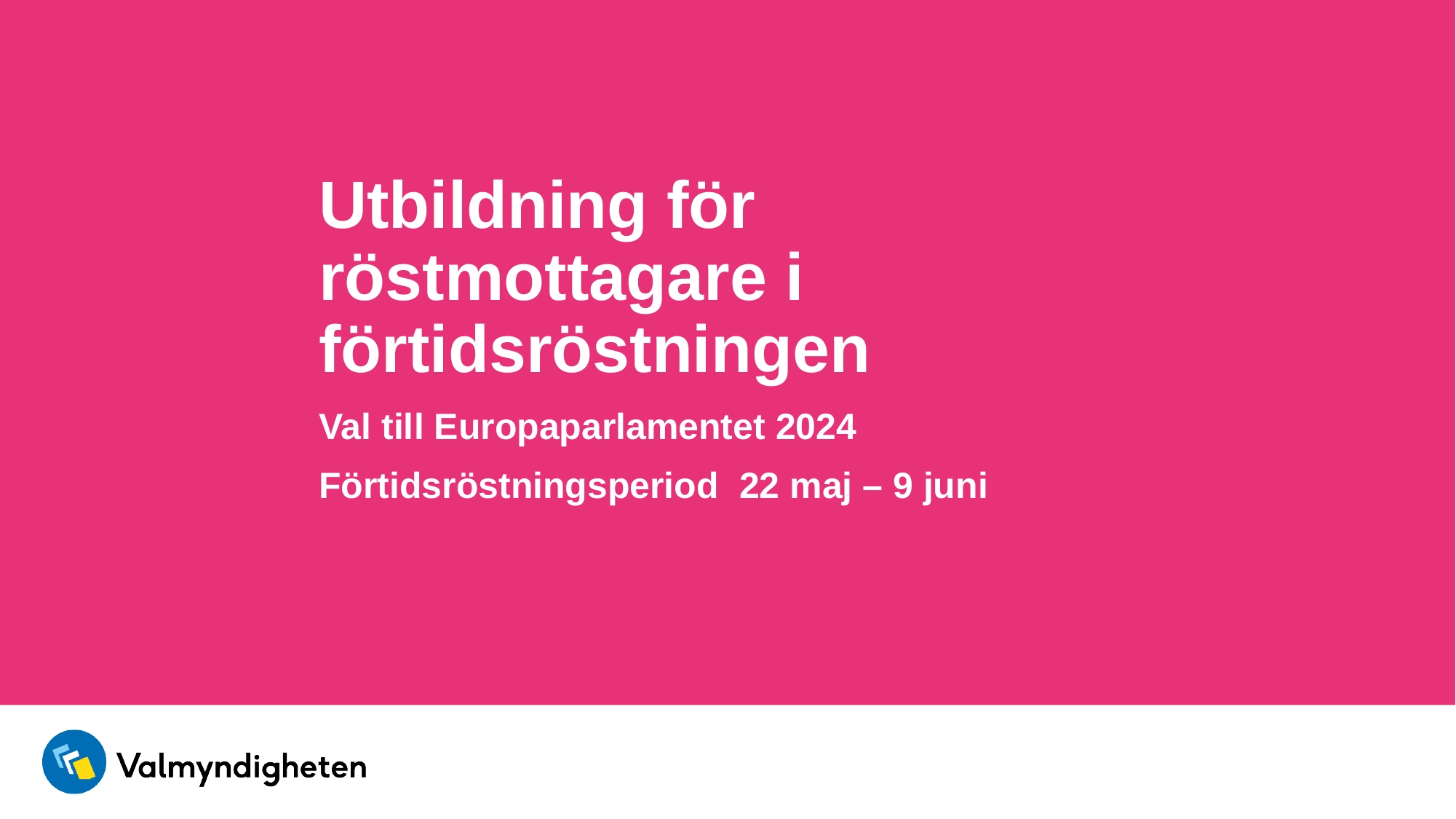

# Utbildning för röstmottagare i förtidsröstningen
Val till Europaparlamentet 2024
Förtidsröstningsperiod  22 maj – 9 juni